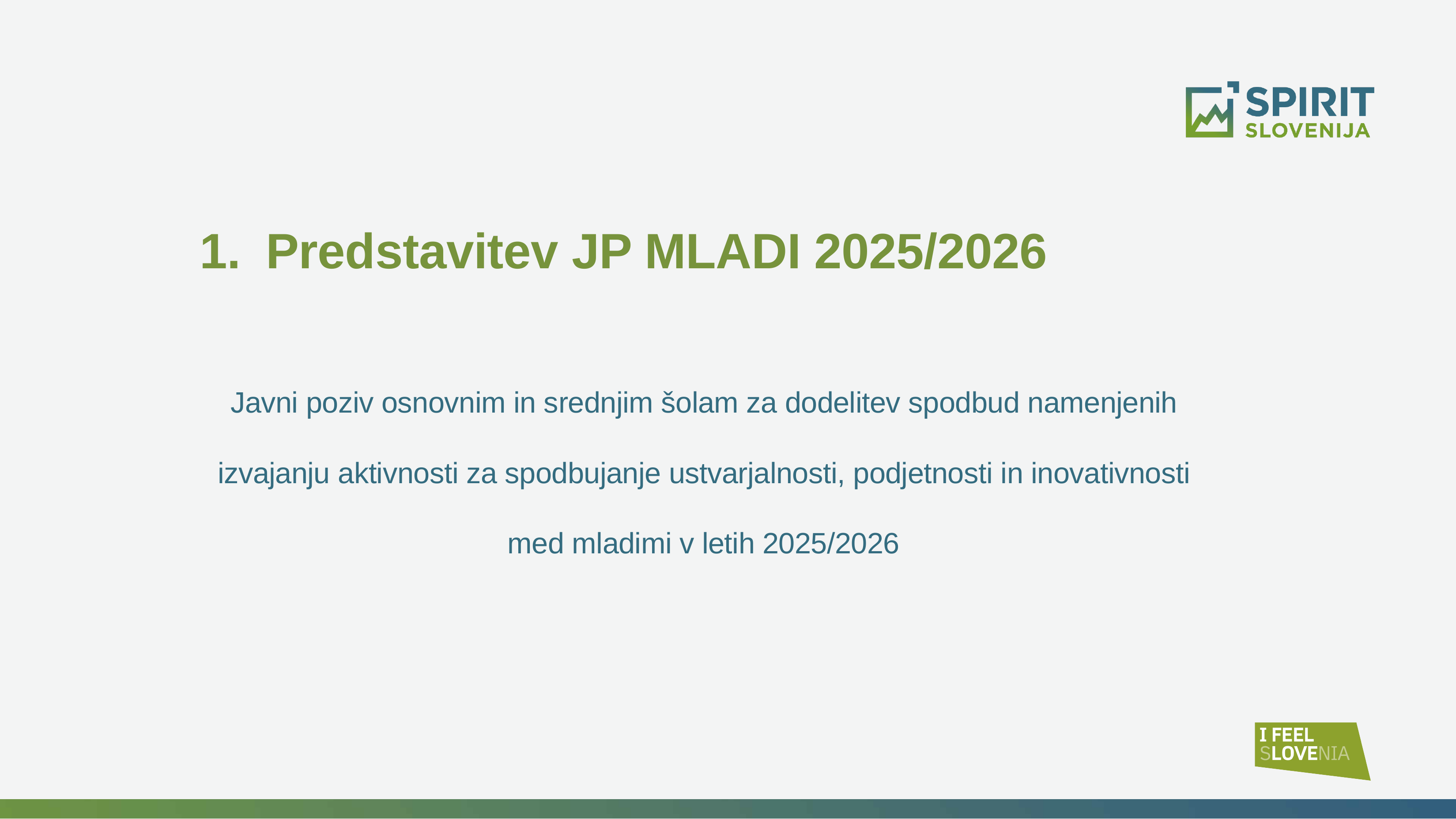

Predstavitev JP MLADI 2025/2026

Javni poziv osnovnim in srednjim šolam za dodelitev spodbud namenjenih izvajanju aktivnosti za spodbujanje ustvarjalnosti, podjetnosti in inovativnosti med mladimi v letih 2025/2026